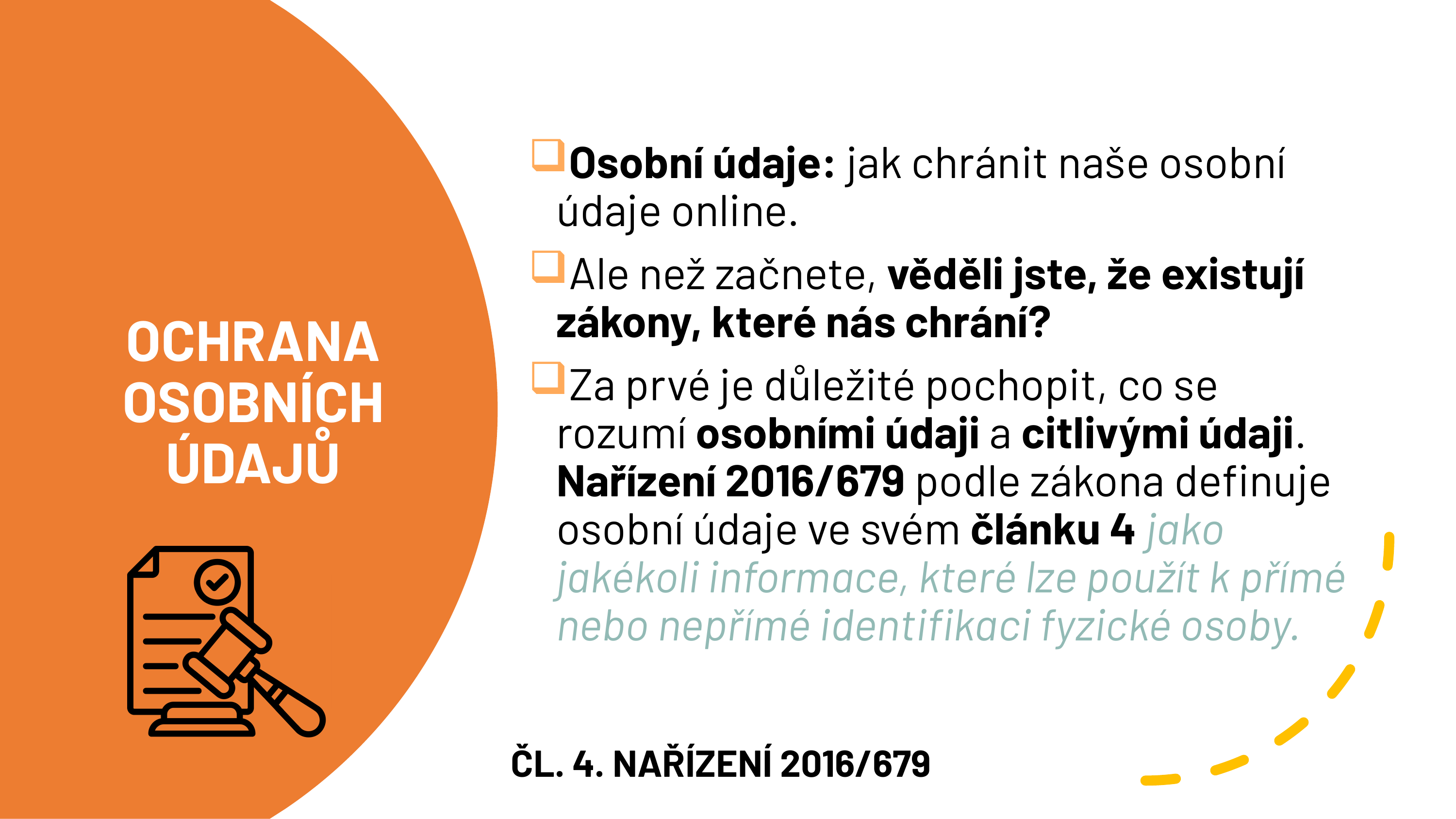

Osobní údaje: jak chránit naše osobní údaje online.
Ale než začnete, věděli jste, že existují zákony, které nás chrání?
Za prvé je důležité pochopit, co se rozumí osobními údaji a citlivými údaji. Nařízení 2016/679 podle zákona definuje osobní údaje ve svém článku 4 jako jakékoli informace, které lze použít k přímé nebo nepřímé identifikaci fyzické osoby.
# OCHRANA OSOBNÍCH ÚDAJŮ

ČL. 4. NAŘÍZENÍ 2016/679